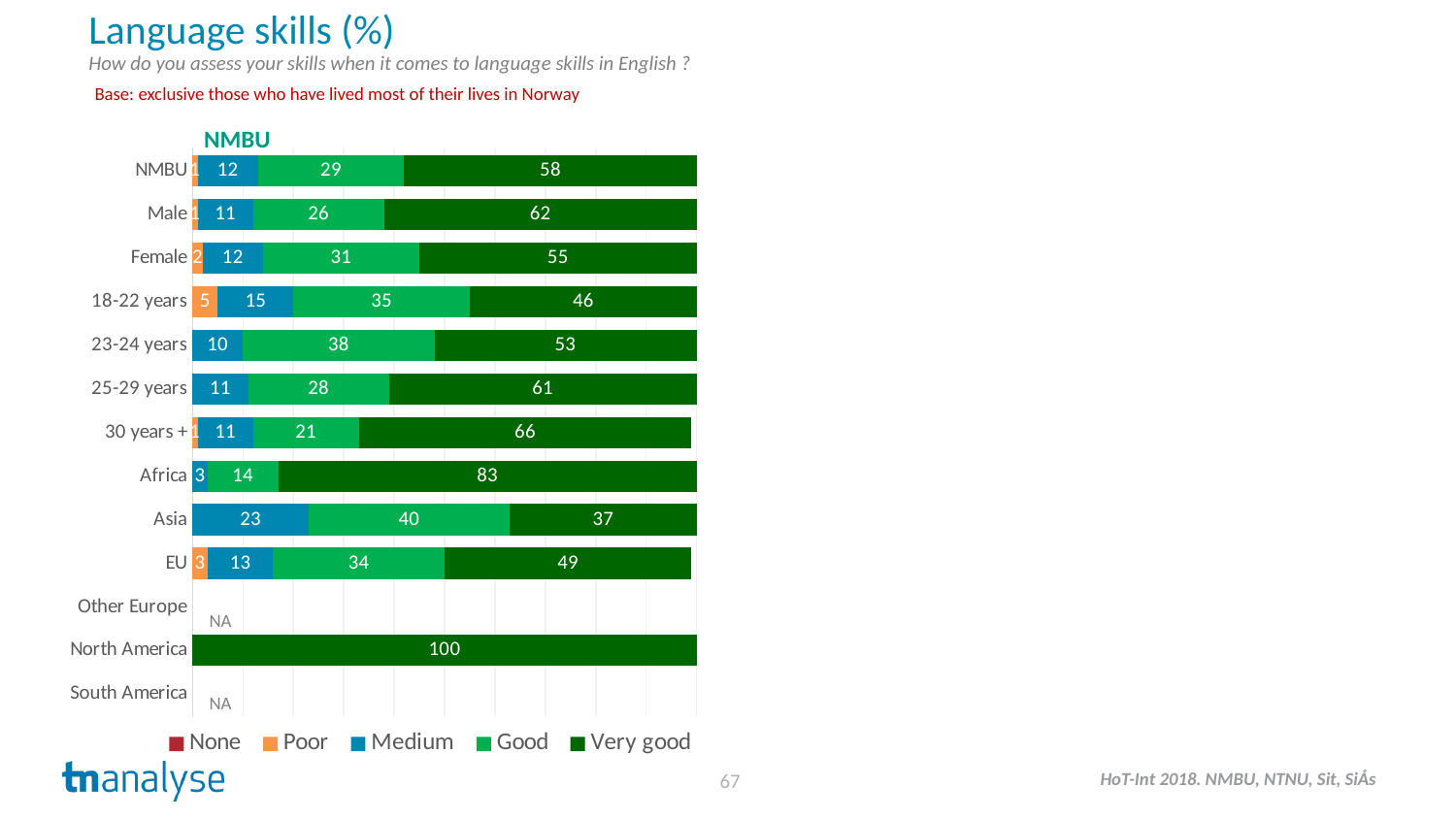

Language skills (%)
How do you assess your skills when it comes to language skills in English ?
Base: exclusive those who have lived most of their lives in Norway
NMBU

### Chart

| Category | None | Poor | Medium | Good | Very good |
|---|---|---|---|---|---|
| NMBU | None | 1.0 | 12.0 | 29.0 | 58.0 |
| Male | None | 1.0 | 11.0 | 26.0 | 62.0 |
| Female | None | 2.0 | 12.0 | 31.0 | 55.0 |
| 18-22 years | None | 5.0 | 15.0 | 35.0 | 46.0 |
| 23-24 years | None | None | 10.0 | 38.0 | 53.0 |
| 25-29 years | None | None | 11.0 | 28.0 | 61.0 |
| 30 years + | None | 1.0 | 11.0 | 21.0 | 66.0 |
| Africa | None | None | 3.0 | 14.0 | 83.0 |
| Asia | None | None | 23.0 | 40.0 | 37.0 |
| EU | None | 3.0 | 13.0 | 34.0 | 49.0 |
| Other Europe | None | None | None | None | None |
| North America | None | None | None | None | 100.0 |
| South America | None | None | None | None | None |
NA
NA
67